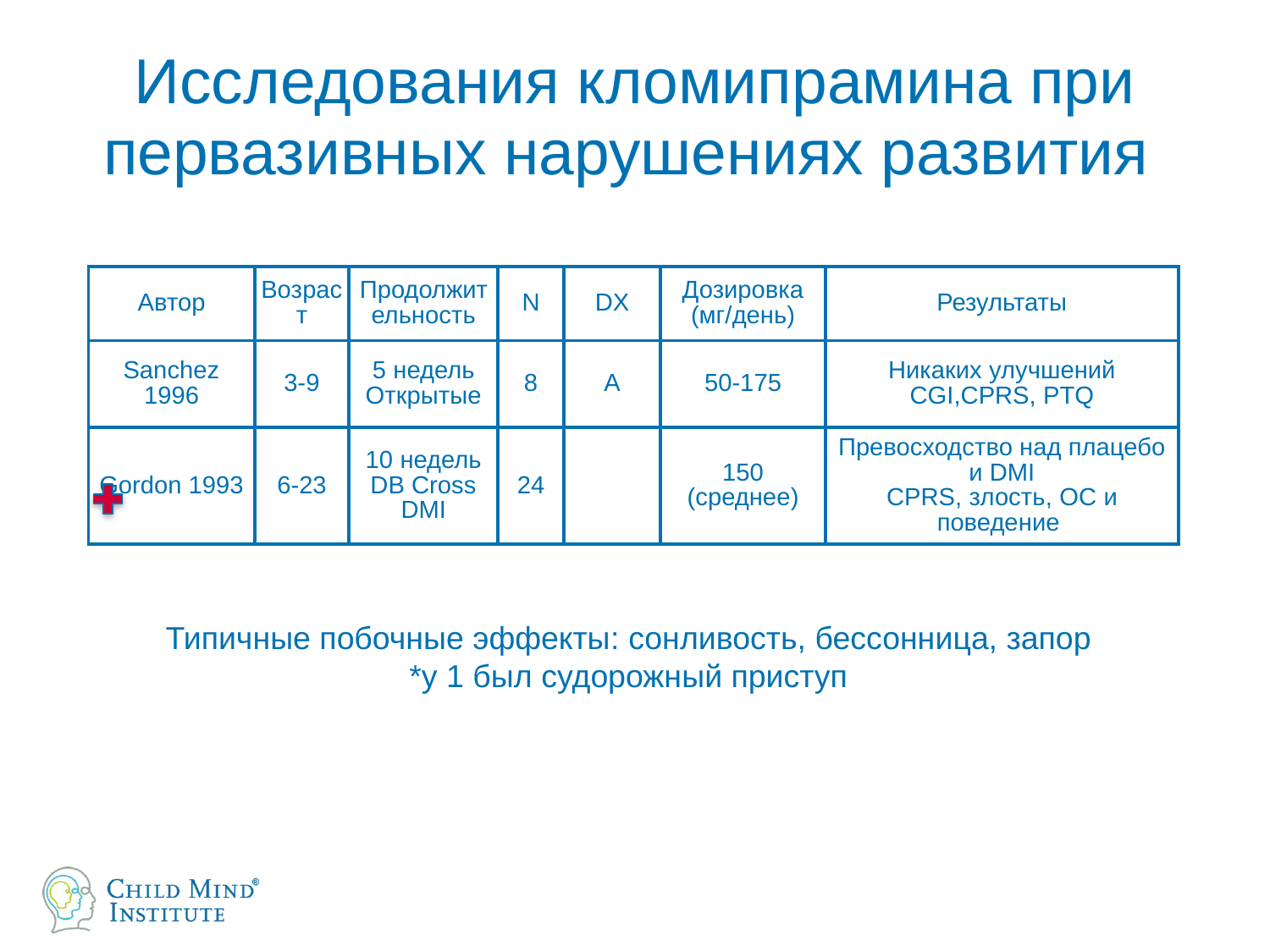

# Исследования кломипрамина при первазивных нарушениях развития
| Автор | Возраст | Продолжительность | N | DX | Дозировка (мг/день) | Результаты |
| --- | --- | --- | --- | --- | --- | --- |
| Sanchez 1996 | 3-9 | 5 недель Открытые | 8 | A | 50-175 | Никаких улучшений CGI,CPRS, PTQ |
| Gordon 1993 | 6-23 | 10 недель DB Cross DMI | 24 |  | 150 (среднее) | Превосходство над плацебо и DMI CPRS, злость, OC и поведение |

Типичные побочные эффекты: сонливость, бессонница, запор
*у 1 был судорожный приступ